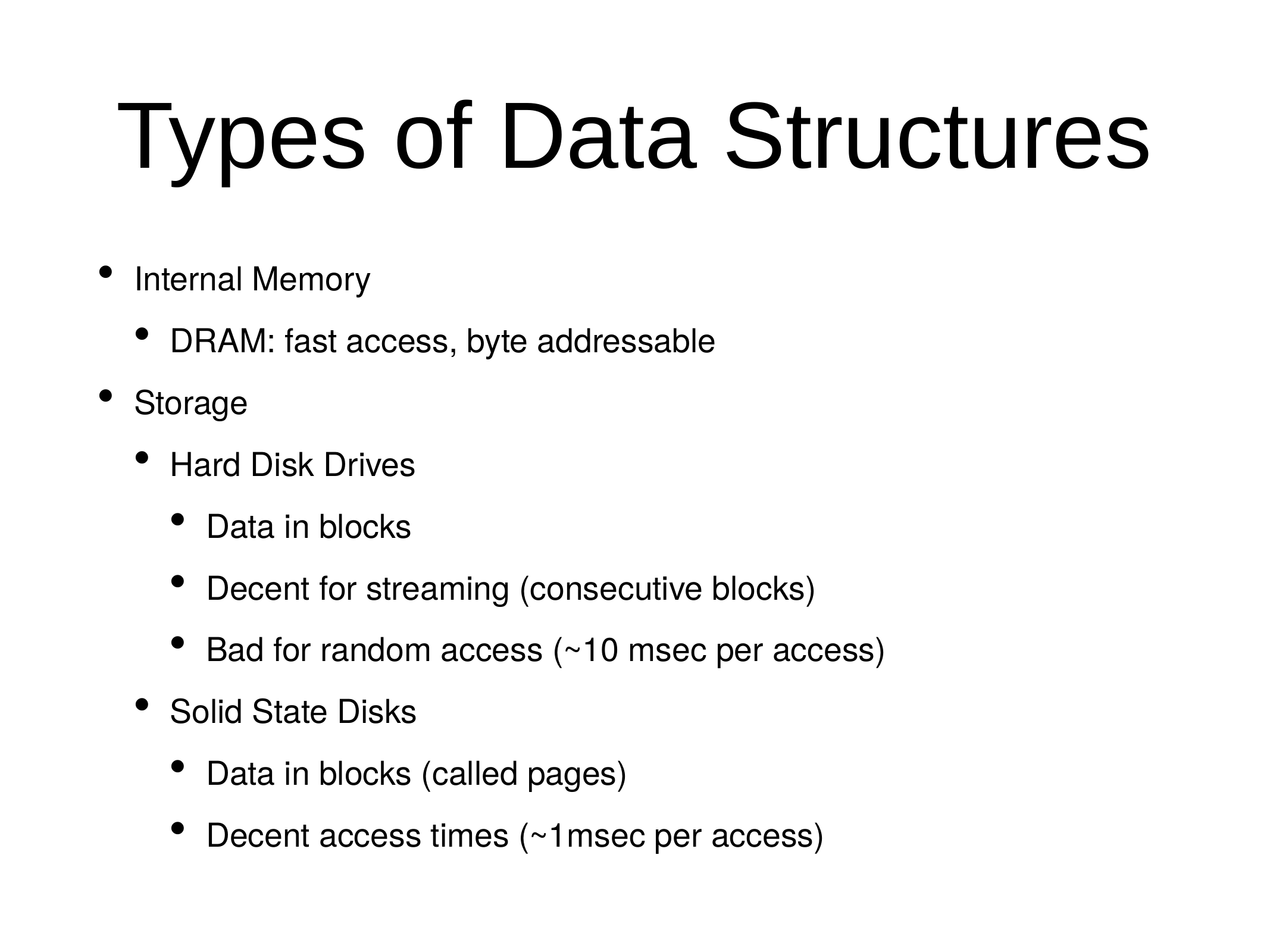

# Types of Data Structures
Internal Memory
DRAM: fast access, byte addressable
Storage
Hard Disk Drives
Data in blocks
Decent for streaming (consecutive blocks)
Bad for random access (~10 msec per access)
Solid State Disks
Data in blocks (called pages)
Decent access times (~1msec per access)